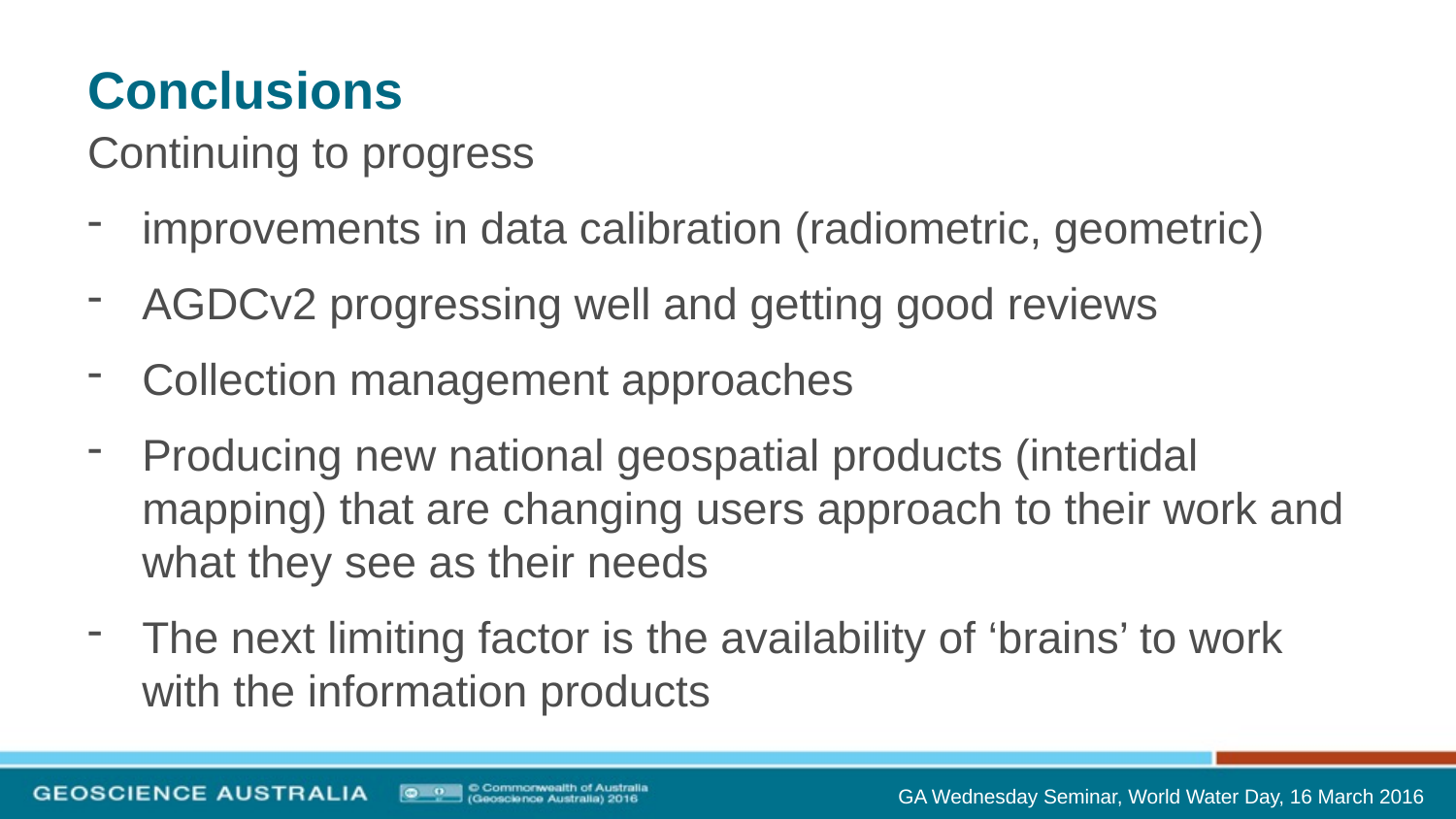

# Conclusions
Continuing to progress
improvements in data calibration (radiometric, geometric)
AGDCv2 progressing well and getting good reviews
Collection management approaches
Producing new national geospatial products (intertidal mapping) that are changing users approach to their work and what they see as their needs
The next limiting factor is the availability of ‘brains’ to work with the information products
GA Wednesday Seminar, World Water Day, 16 March 2016